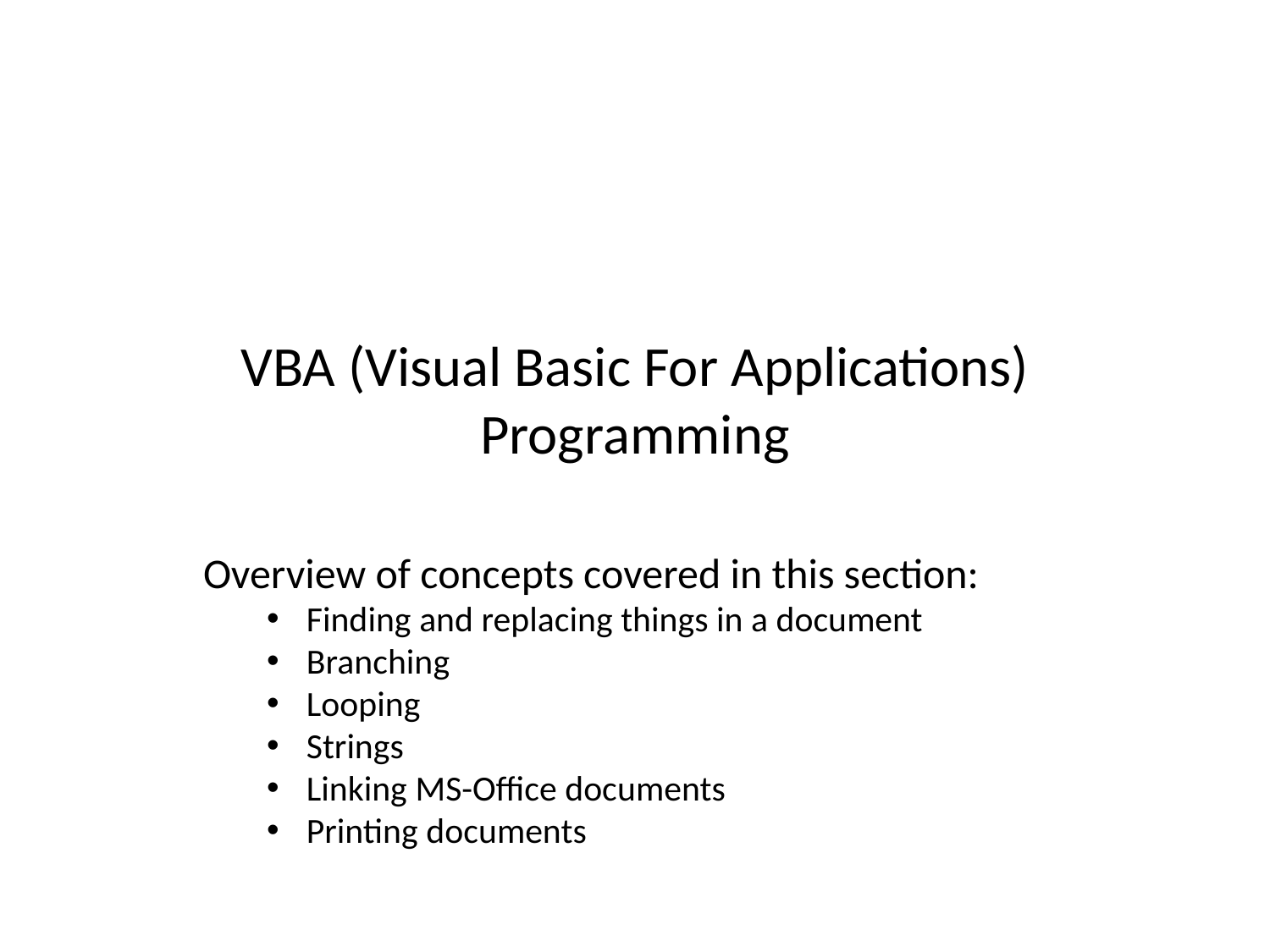

# VBA (Visual Basic For Applications) Programming
Overview of concepts covered in this section:
Finding and replacing things in a document
Branching
Looping
Strings
Linking MS-Office documents
Printing documents